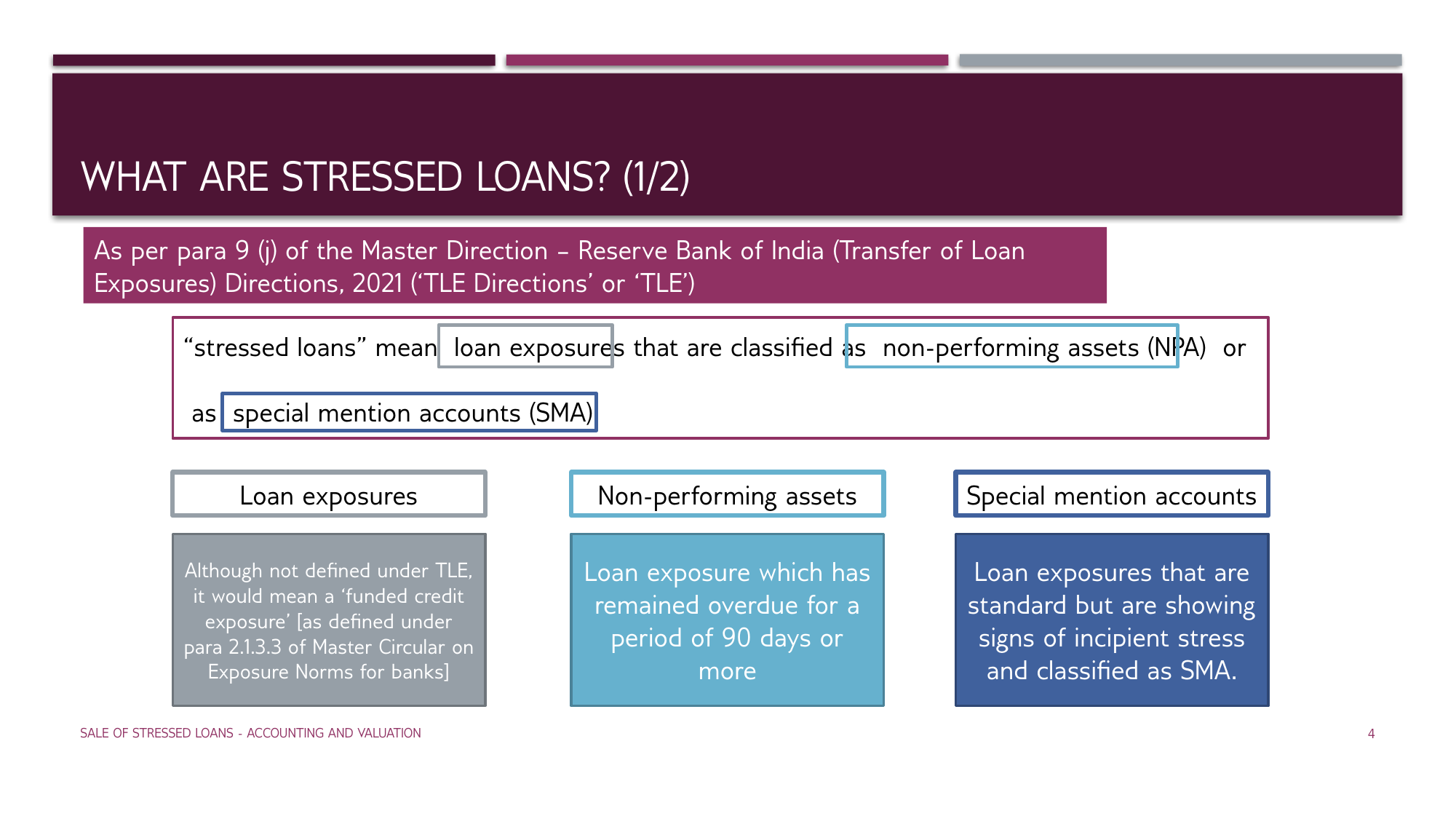

# What are stressed loans? (1/2)
As per para 9 (j) of the Master Direction – Reserve Bank of India (Transfer of Loan Exposures) Directions, 2021 (‘TLE Directions’ or ‘TLE’)
“stressed loans” mean  loan exposures that are classified as  non-performing assets (NPA)  or

 as  special mention accounts (SMA).

Non-performing assets
Special mention accounts
Loan exposures
Although not defined under TLE, it would mean a ‘funded credit exposure’ [as defined under para 2.1.3.3 of Master Circular on Exposure Norms for banks]
Loan exposure which has remained overdue for a period of 90 days or more
Loan exposures that are standard but are showing signs of incipient stress and classified as SMA.
Sale of stressed loans - Accounting and Valuation
4